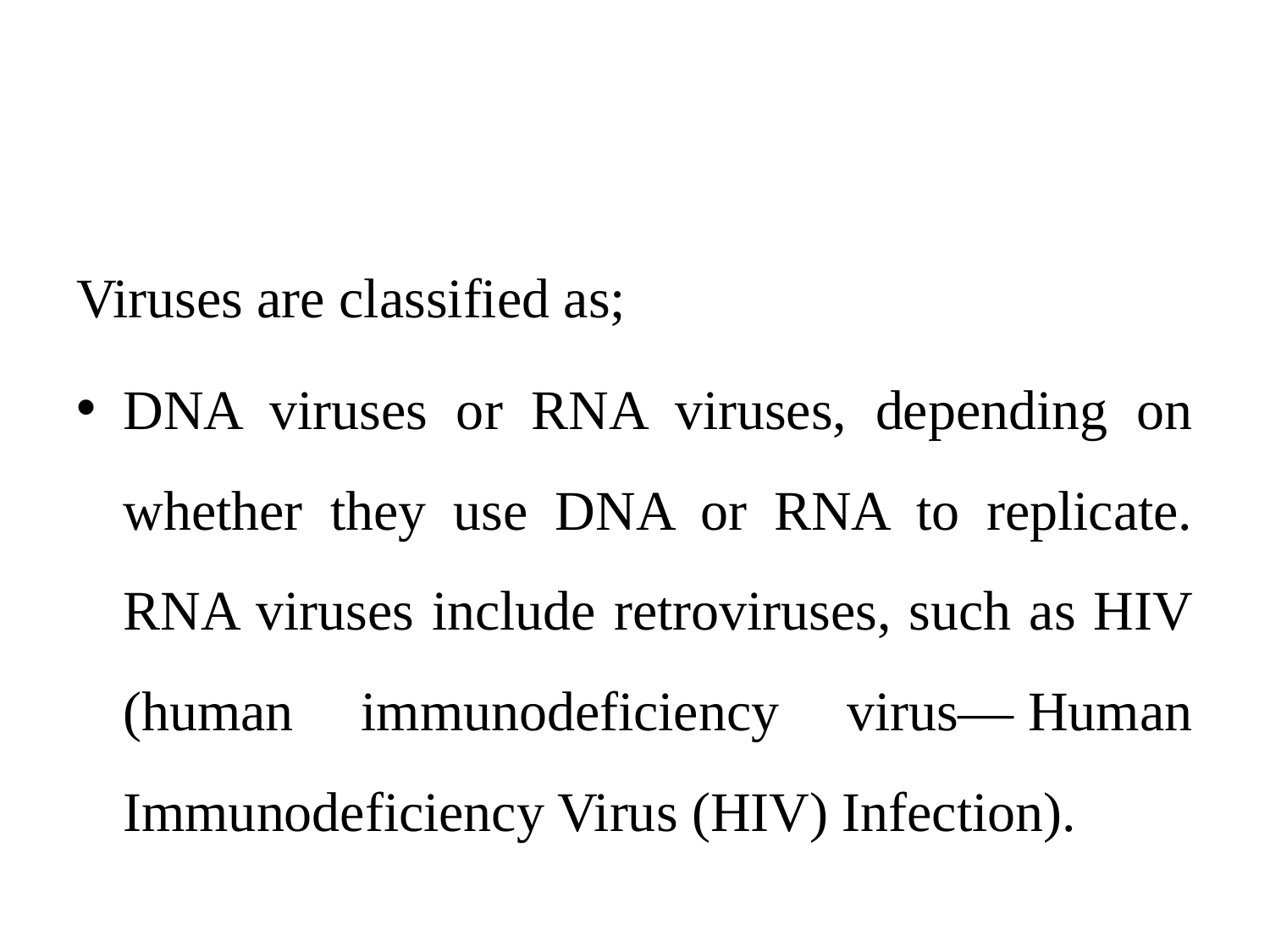

#
Viruses are classified as;
DNA viruses or RNA viruses, depending on whether they use DNA or RNA to replicate. RNA viruses include retroviruses, such as HIV (human immunodeficiency virus— Human Immunodeficiency Virus (HIV) Infection).